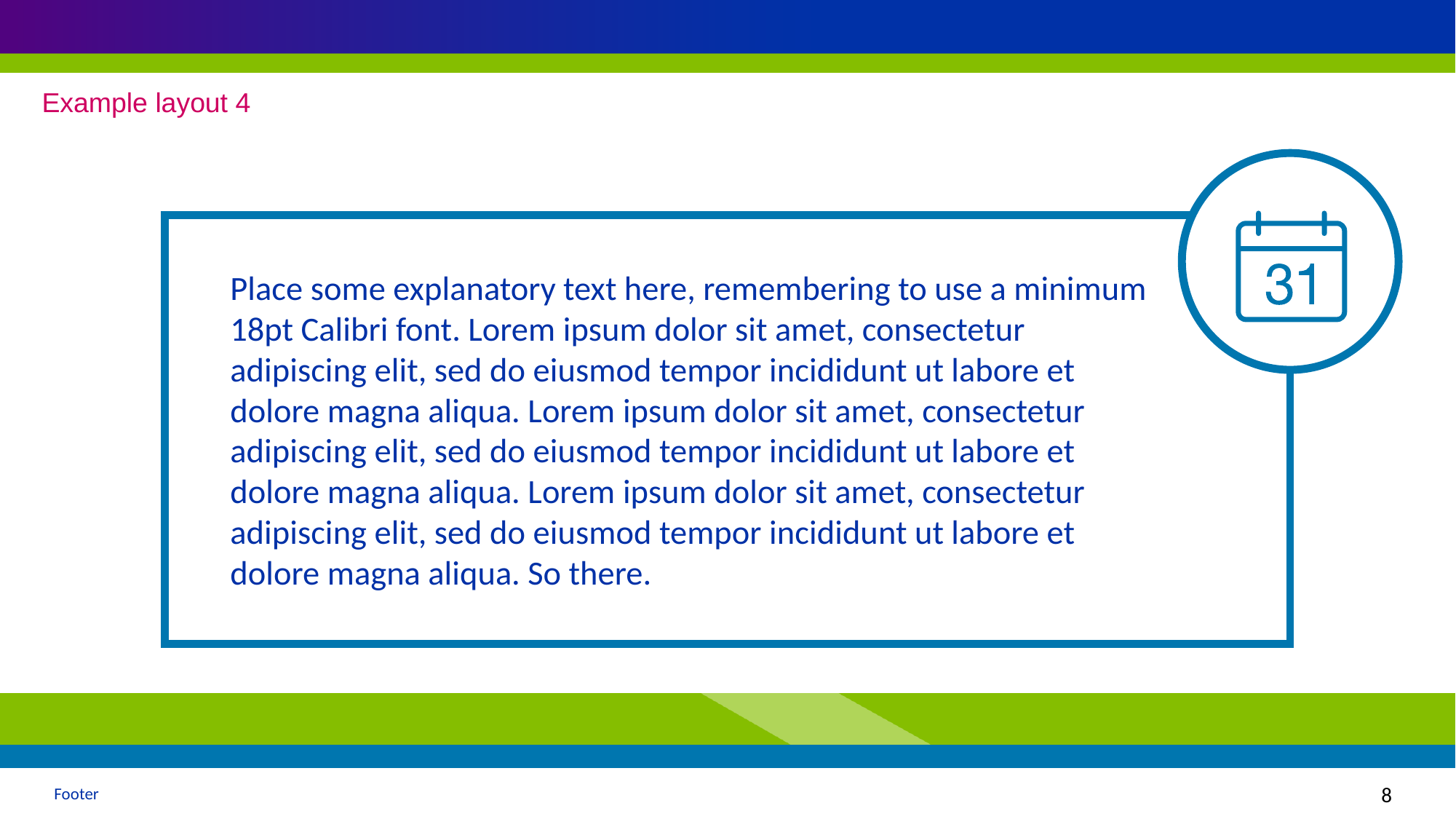

#
Example layout 4

Place some explanatory text here, remembering to use a minimum 18pt Calibri font. Lorem ipsum dolor sit amet, consectetur adipiscing elit, sed do eiusmod tempor incididunt ut labore et dolore magna aliqua. Lorem ipsum dolor sit amet, consectetur adipiscing elit, sed do eiusmod tempor incididunt ut labore et dolore magna aliqua. Lorem ipsum dolor sit amet, consectetur adipiscing elit, sed do eiusmod tempor incididunt ut labore et dolore magna aliqua. So there.